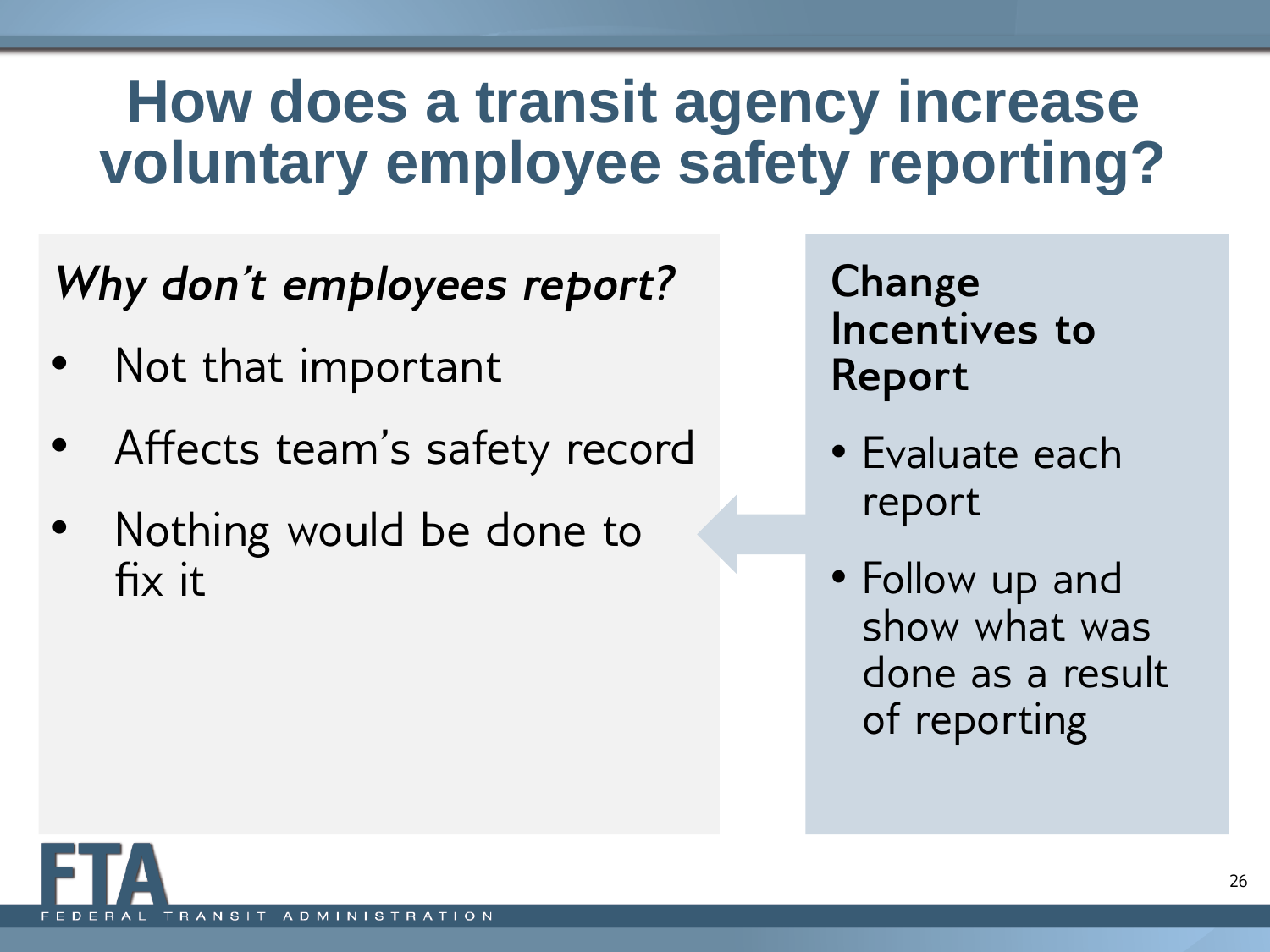

# How does a transit agency increase voluntary employee safety reporting?
Why don’t employees report?
Not that important
Affects team’s safety record
Nothing would be done to fix it
Change Incentives to Report
Evaluate each report
Follow up and show what was done as a result of reporting